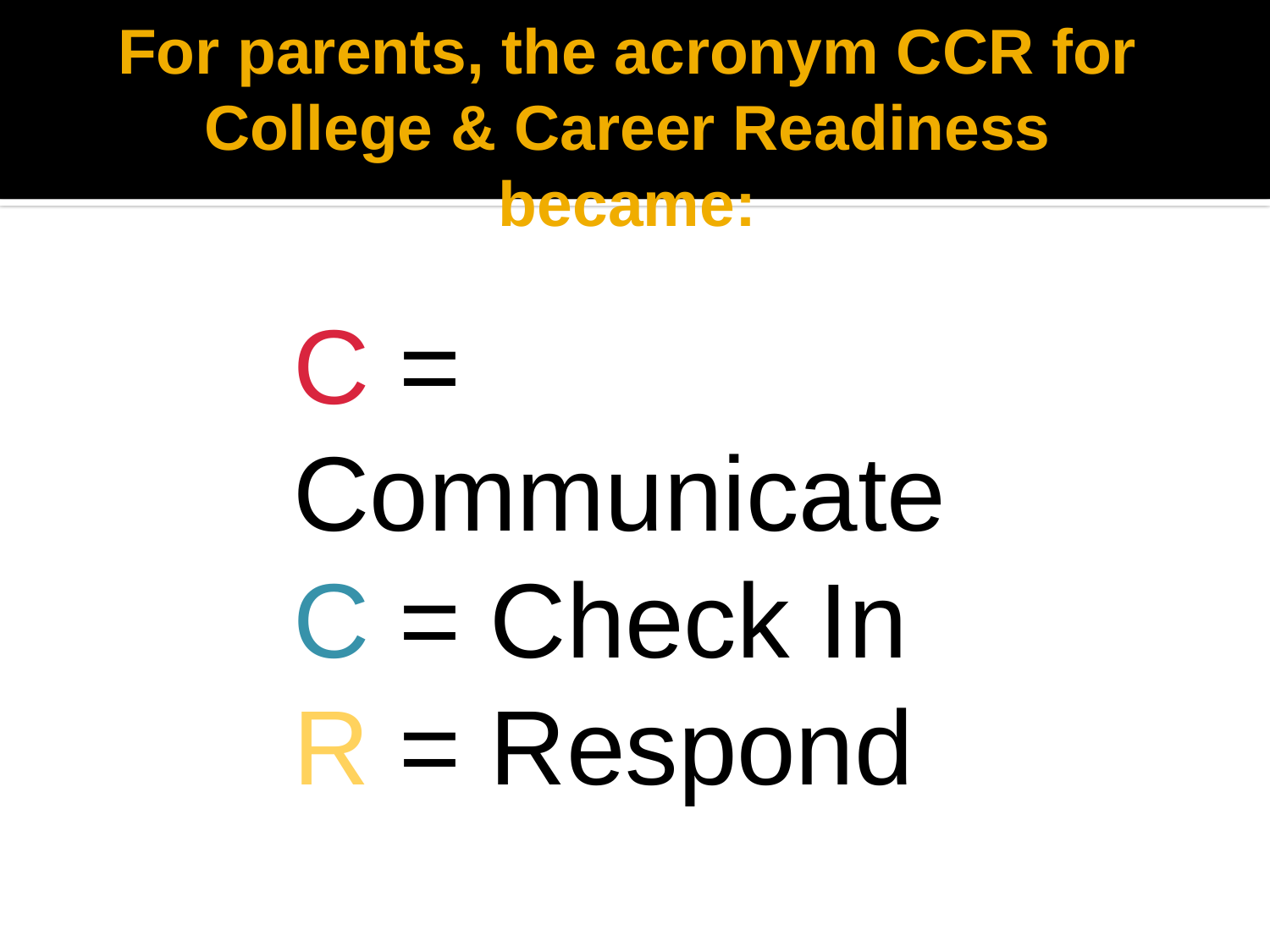

# For parents, the acronym CCR for College & Career Readiness became:
C = Communicate
C = Check In
R = Respond